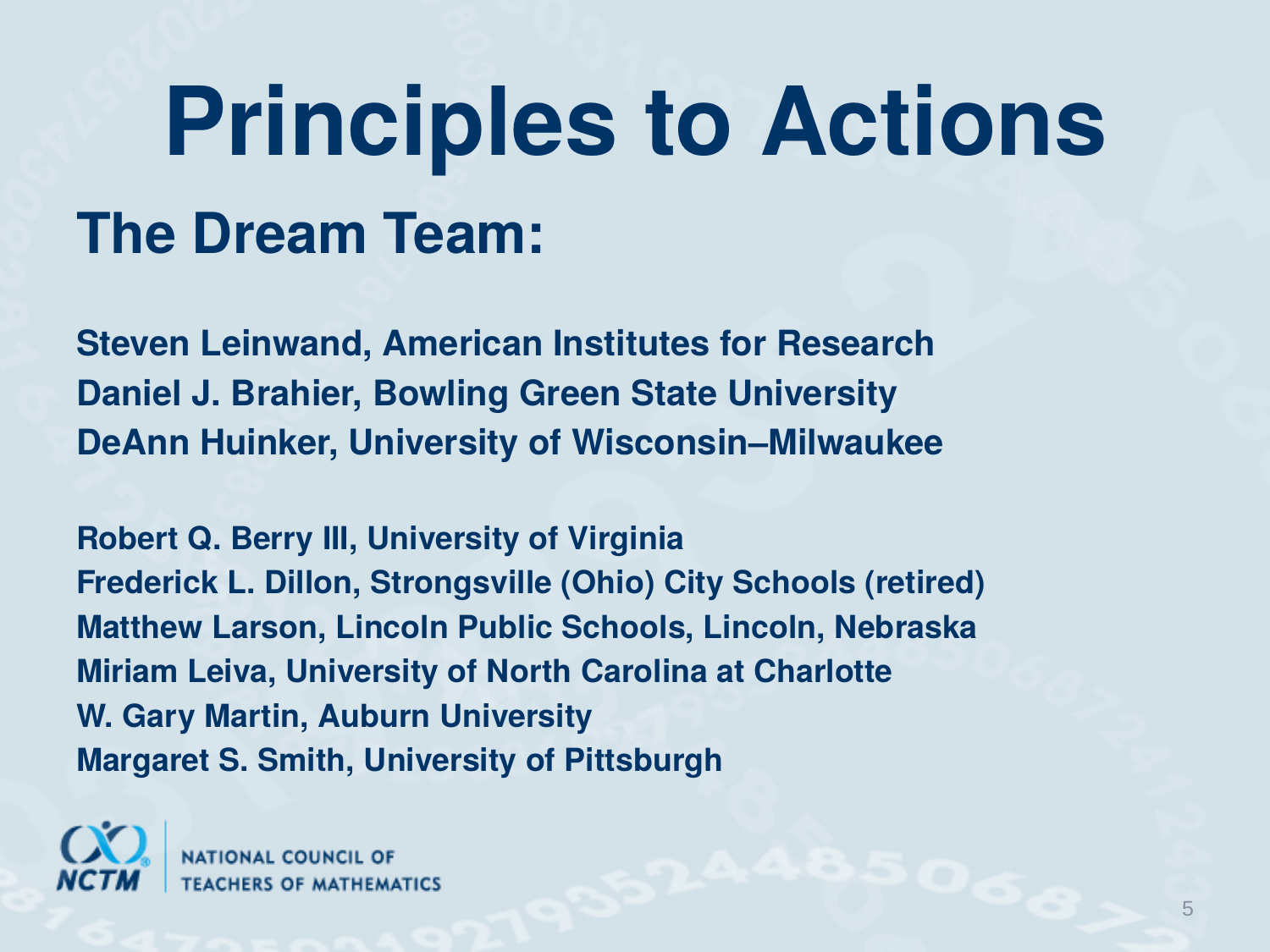

# Principles to Actions
The Dream Team:

Steven Leinwand, American Institutes for Research
Daniel J. Brahier, Bowling Green State University
DeAnn Huinker, University of Wisconsin–Milwaukee

Robert Q. Berry III, University of Virginia
Frederick L. Dillon, Strongsville (Ohio) City Schools (retired)
Matthew Larson, Lincoln Public Schools, Lincoln, Nebraska
Miriam Leiva, University of North Carolina at Charlotte
W. Gary Martin, Auburn University
Margaret S. Smith, University of Pittsburgh

5